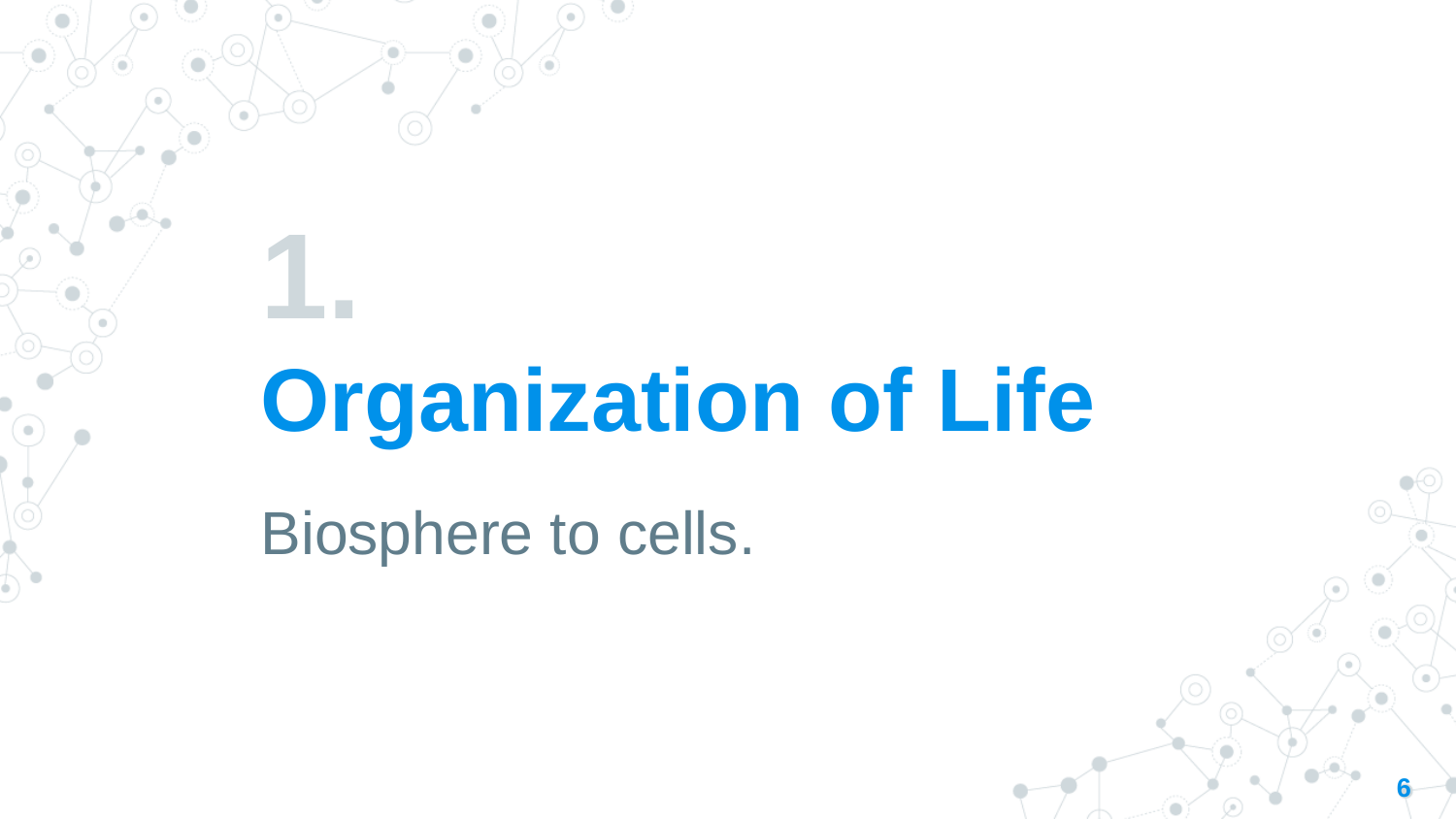

# 1.
Organization of Life
Biosphere to cells.
6